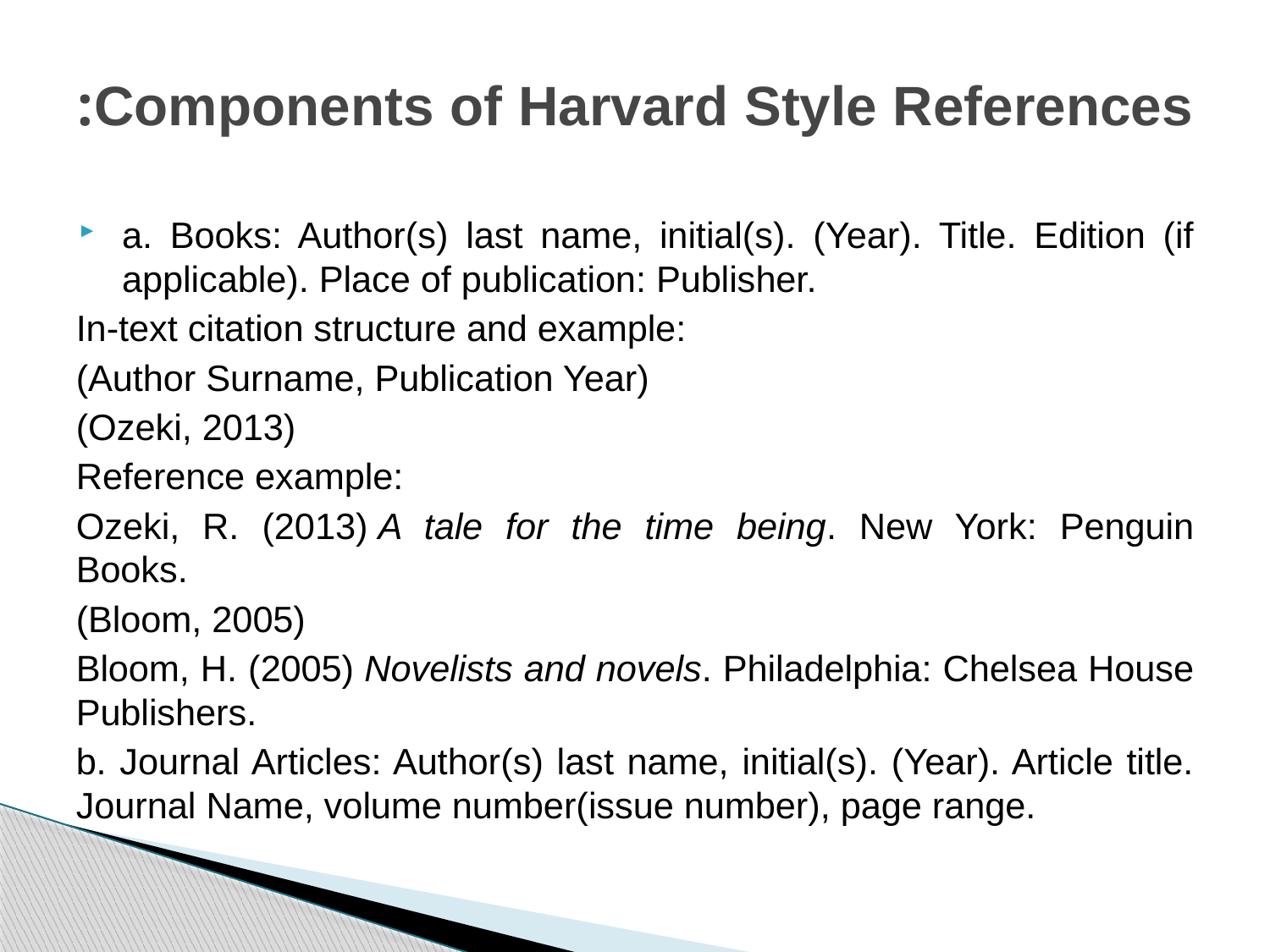

# Components of Harvard Style References:
a. Books: Author(s) last name, initial(s). (Year). Title. Edition (if applicable). Place of publication: Publisher.
In-text citation structure and example:
(Author Surname, Publication Year)
(Ozeki, 2013)
Reference example:
Ozeki, R. (2013) A tale for the time being. New York: Penguin Books.
(Bloom, 2005)
Bloom, H. (2005) Novelists and novels. Philadelphia: Chelsea House Publishers.
b. Journal Articles: Author(s) last name, initial(s). (Year). Article title. Journal Name, volume number(issue number), page range.